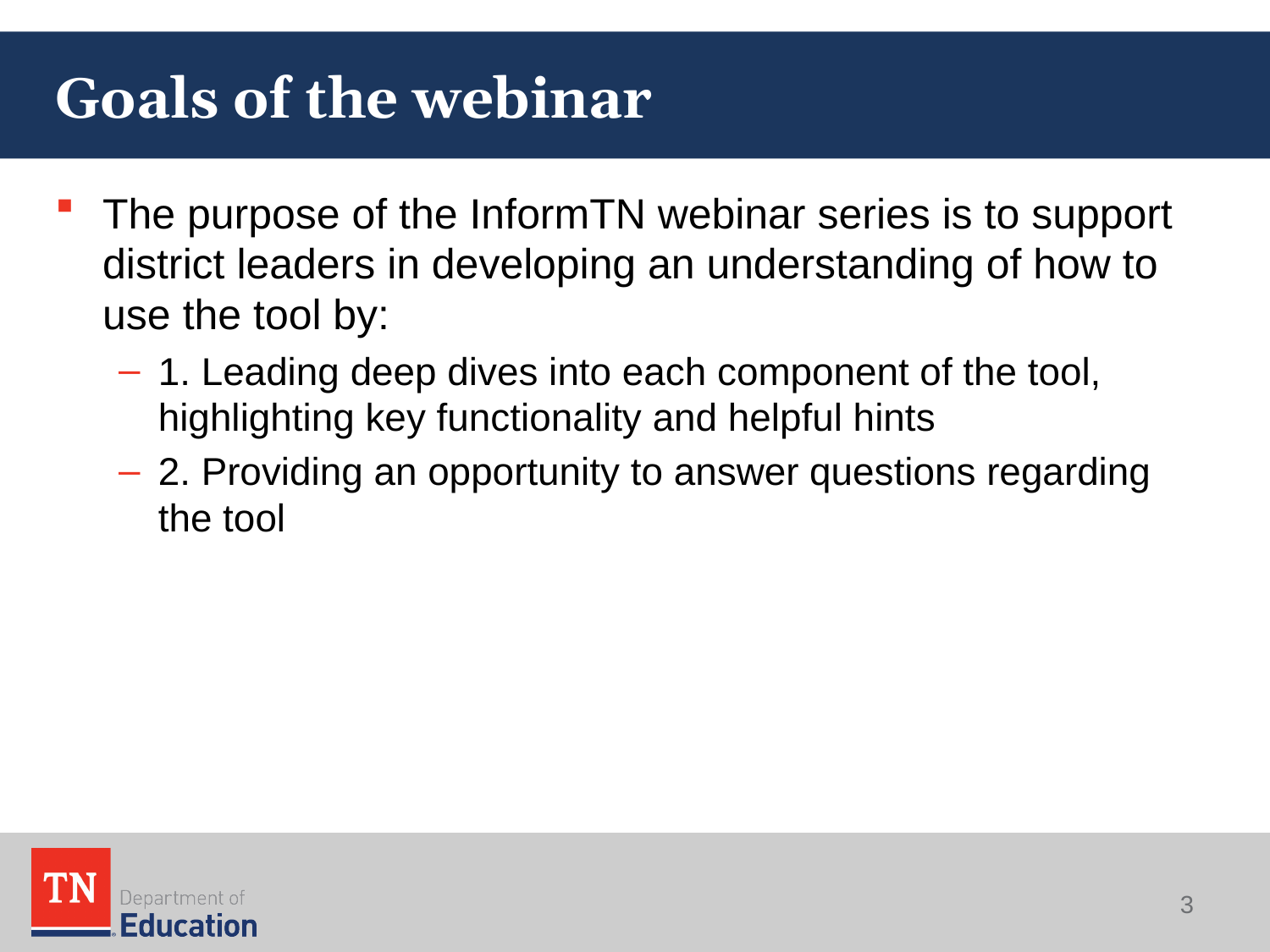

# Goals of the webinar
The purpose of the InformTN webinar series is to support district leaders in developing an understanding of how to use the tool by:
1. Leading deep dives into each component of the tool, highlighting key functionality and helpful hints
2. Providing an opportunity to answer questions regarding the tool

3